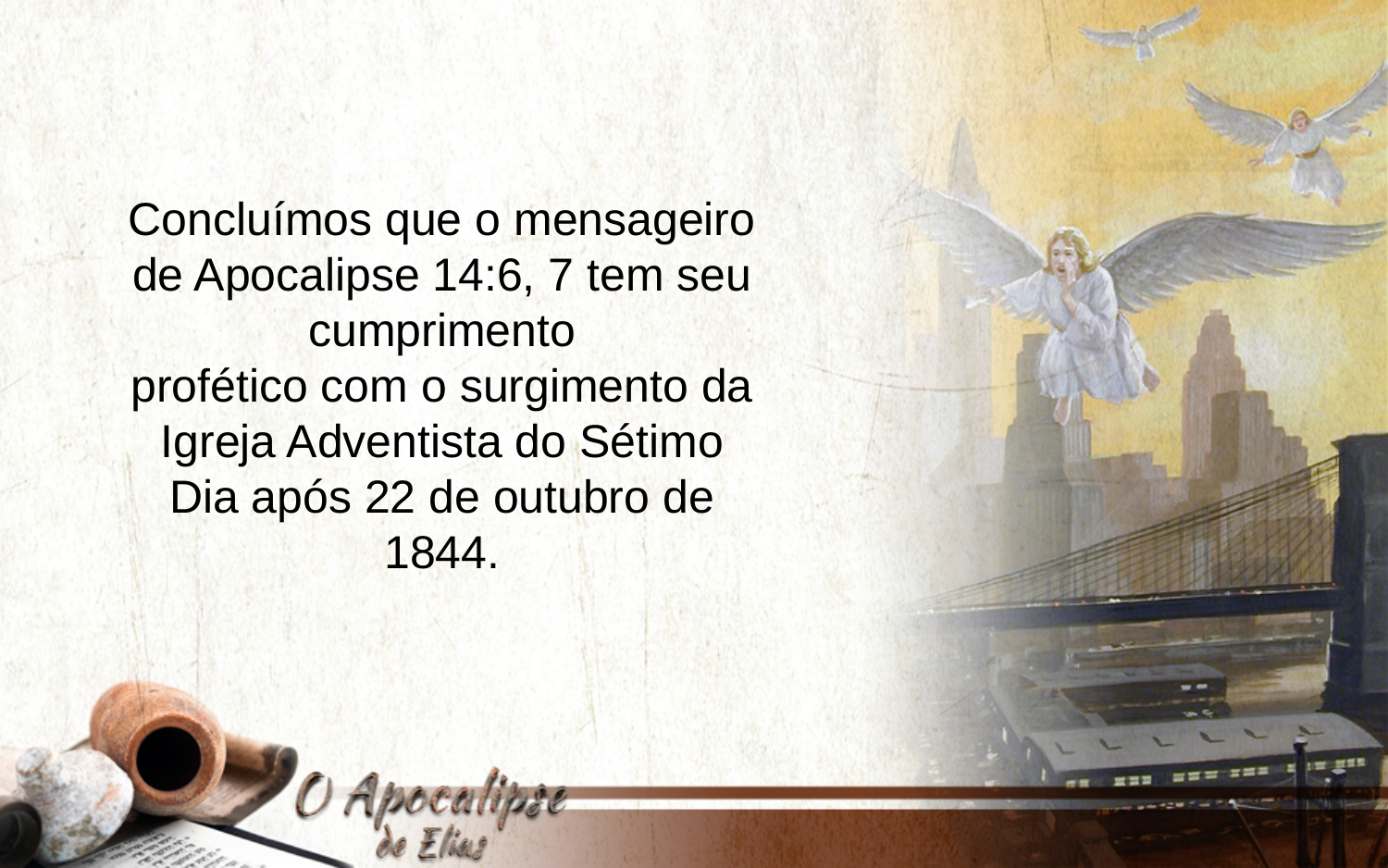

Concluímos que o mensageiro de Apocalipse 14:6, 7 tem seu cumprimento
profético com o surgimento da Igreja Adventista do Sétimo
Dia após 22 de outubro de 1844.